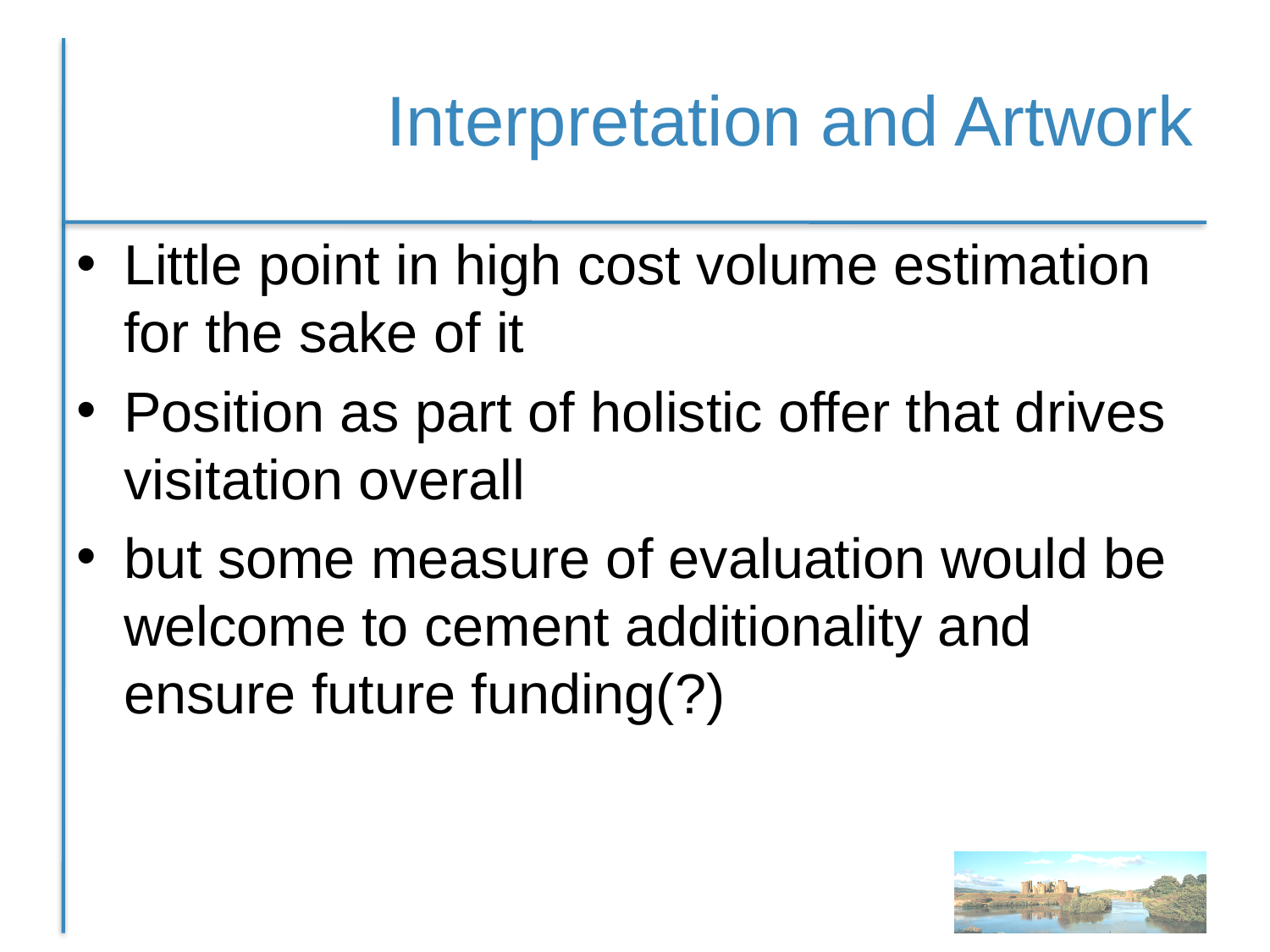

# Interpretation and Artwork
Little point in high cost volume estimation for the sake of it
Position as part of holistic offer that drives visitation overall
but some measure of evaluation would be welcome to cement additionality and ensure future funding(?)